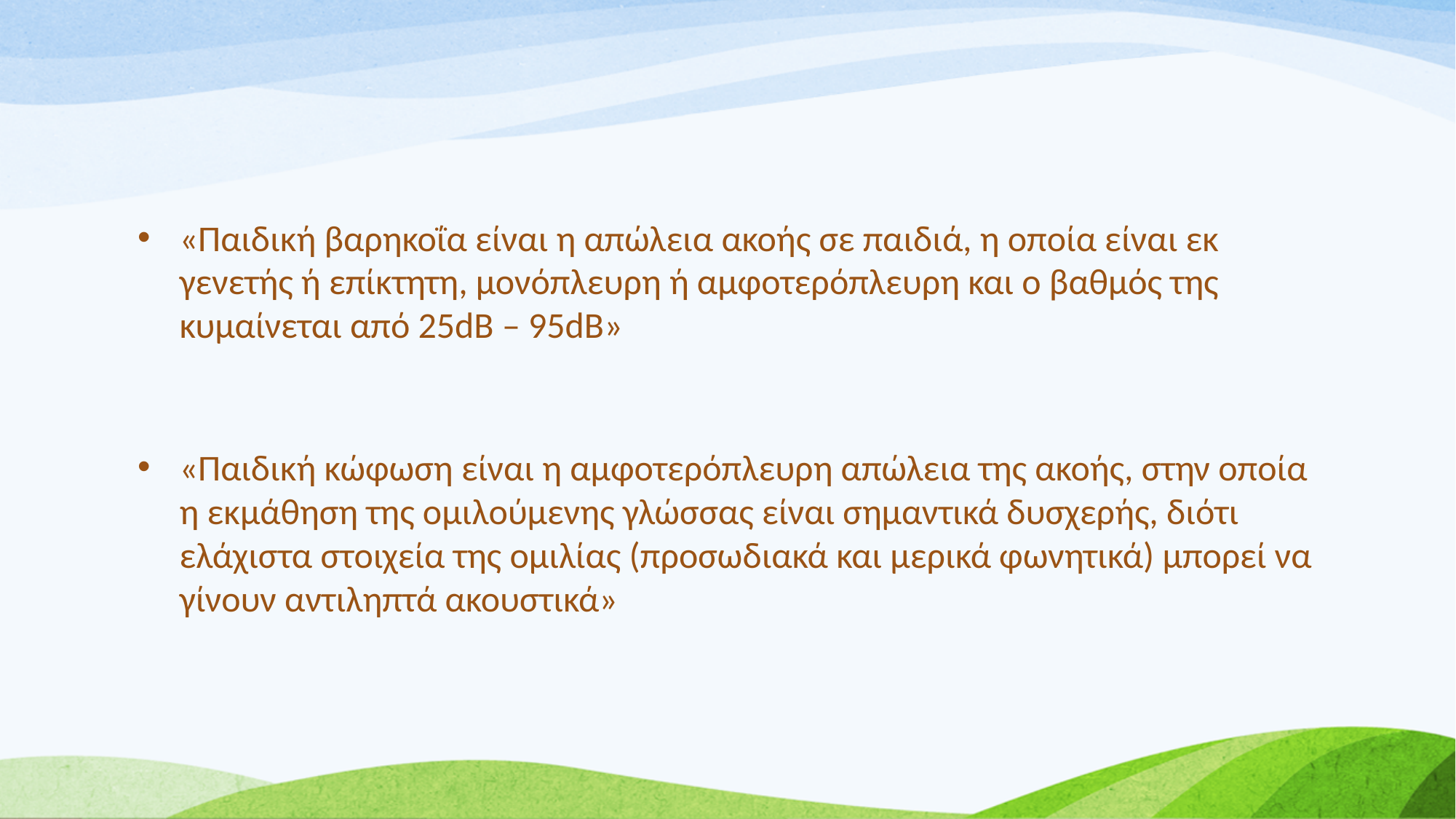

#
«Παιδική βαρηκοΐα είναι η απώλεια ακοής σε παιδιά, η οποία είναι εκ γενετής ή επίκτητη, μονόπλευρη ή αμφοτερόπλευρη και ο βαθμός της κυμαίνεται από 25dB – 95dB»

«Παιδική κώφωση είναι η αμφοτερόπλευρη απώλεια της ακοής, στην οποία η εκμάθηση της ομιλούμενης γλώσσας είναι σημαντικά δυσχερής, διότι ελάχιστα στοιχεία της ομιλίας (προσωδιακά και μερικά φωνητικά) μπορεί να γίνουν αντιληπτά ακουστικά»